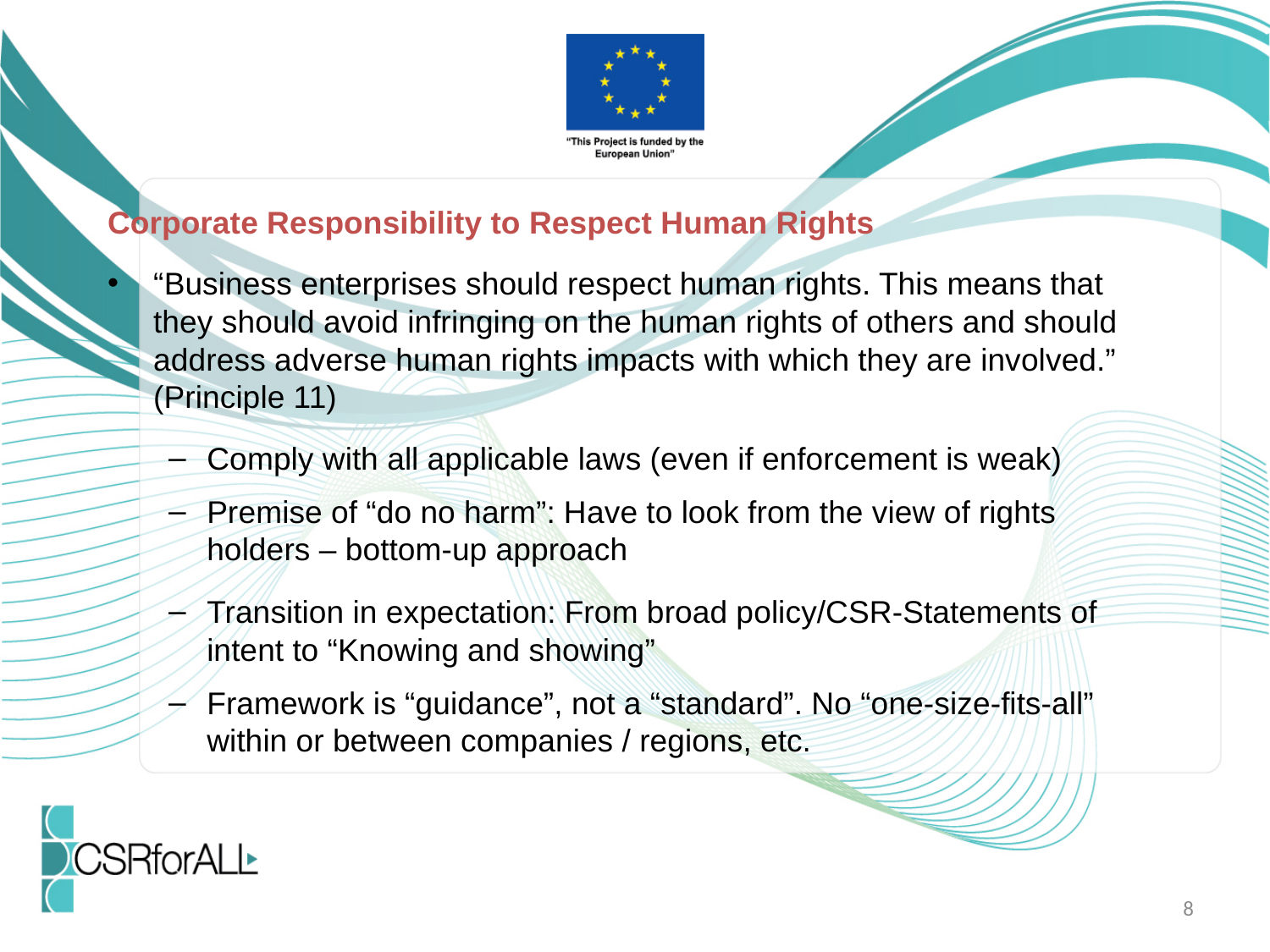

Corporate Responsibility to Respect Human Rights

“Business enterprises should respect human rights. This means that they should avoid infringing on the human rights of others and should address adverse human rights impacts with which they are involved.” (Principle 11)

Comply with all applicable laws (even if enforcement is weak)
Premise of “do no harm”: Have to look from the view of rights holders – bottom-up approach
Transition in expectation: From broad policy/CSR-Statements of intent to “Knowing and showing”
Framework is “guidance”, not a “standard”. No “one-size-fits-all” within or between companies / regions, etc.

8